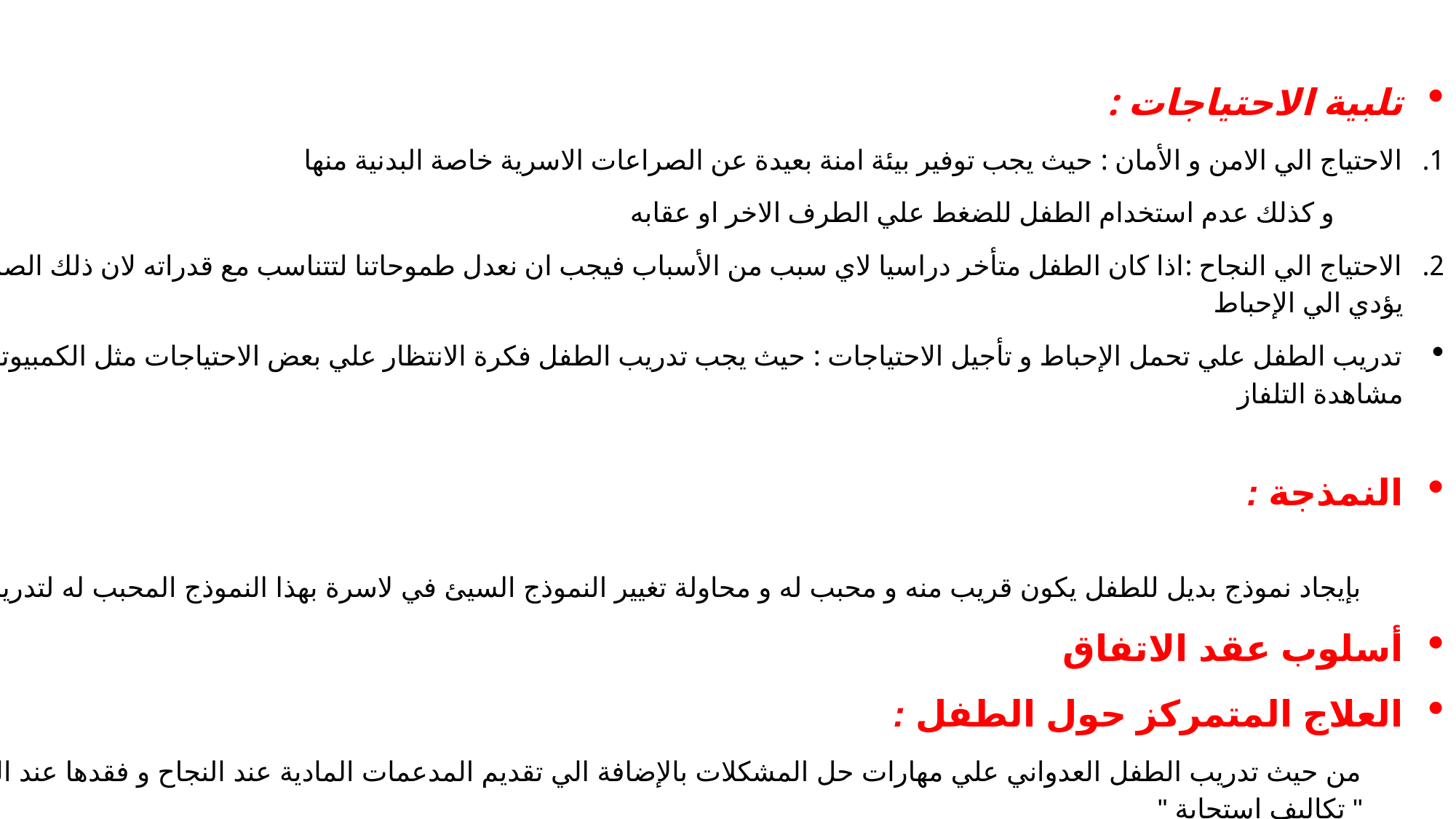

تلبية الاحتياجات :
الاحتياج الي الامن و الأمان : حيث يجب توفير بيئة امنة بعيدة عن الصراعات الاسرية خاصة البدنية منها
و كذلك عدم استخدام الطفل للضغط علي الطرف الاخر او عقابه
الاحتياج الي النجاح :اذا كان الطفل متأخر دراسيا لاي سبب من الأسباب فيجب ان نعدل طموحاتنا لتتناسب مع قدراته لان ذلك الصراع يؤدي الي الإحباط
تدريب الطفل علي تحمل الإحباط و تأجيل الاحتياجات : حيث يجب تدريب الطفل فكرة الانتظار علي بعض الاحتياجات مثل الكمبيوتر او مشاهدة التلفاز

النمذجة :

بإيجاد نموذج بديل للطفل يكون قريب منه و محبب له و محاولة تغيير النموذج السيئ في لاسرة بهذا النموذج المحبب له لتدريبه
أسلوب عقد الاتفاق
العلاج المتمركز حول الطفل :
من حيث تدريب الطفل العدواني علي مهارات حل المشكلات بالإضافة الي تقديم المدعمات المادية عند النجاح و فقدها عند الفشل " تكاليف استجابة "
كما يجب مناقشة الطفل حول السلوك و أسبابه لهذا السلوك و التعامل معها بحيادية تامة
ويوصي باستخدام التخيل النفسي